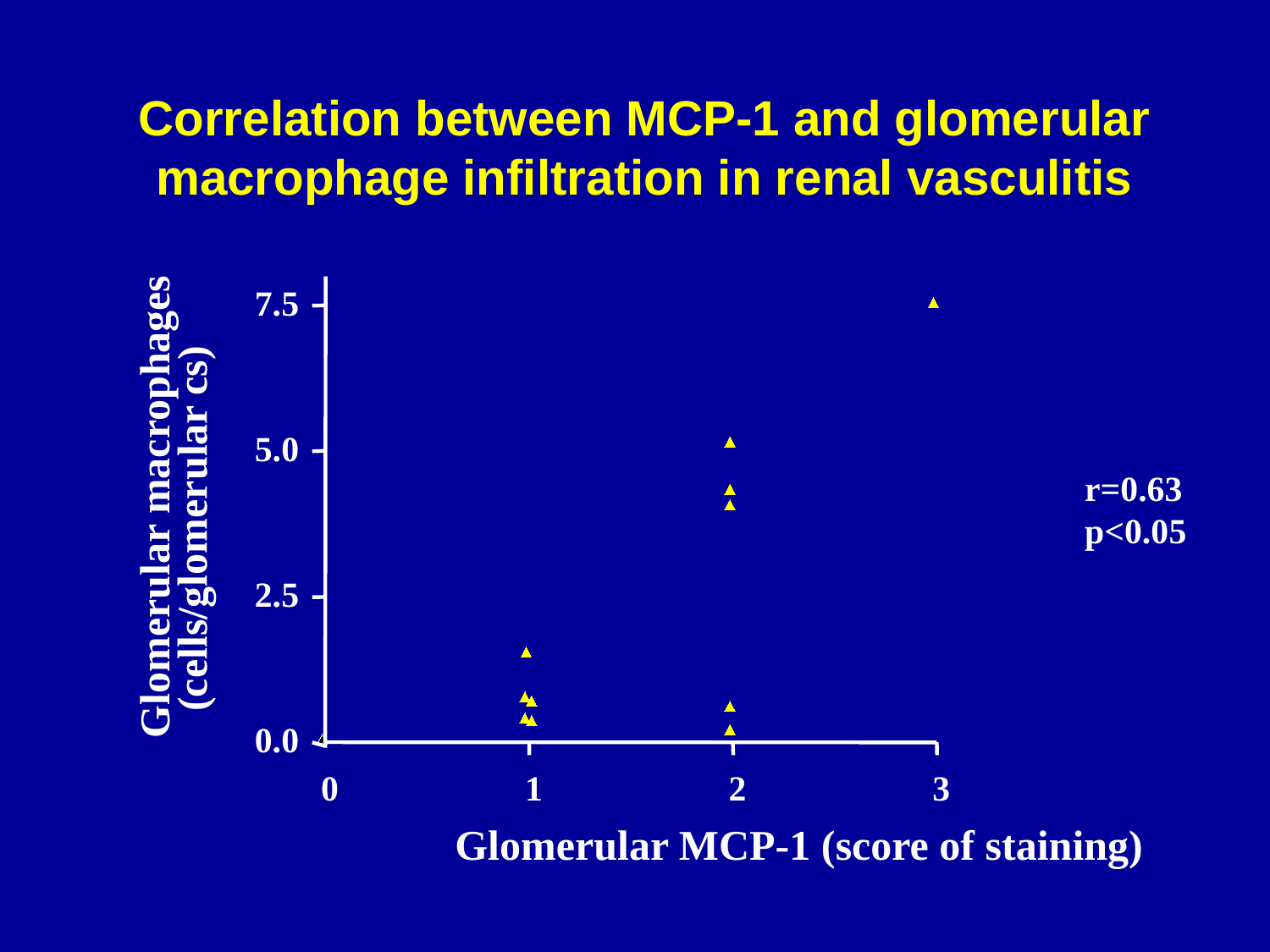

# Correlation between MCP-1 and glomerular macrophage infiltration in renal vasculitis

7.5

5.0

r=0.63
p<0.05
Glomerular macrophages

(cells/glomerular cs)
2.5

0.0

0
1
2
3
Glomerular MCP-1 (score of staining)